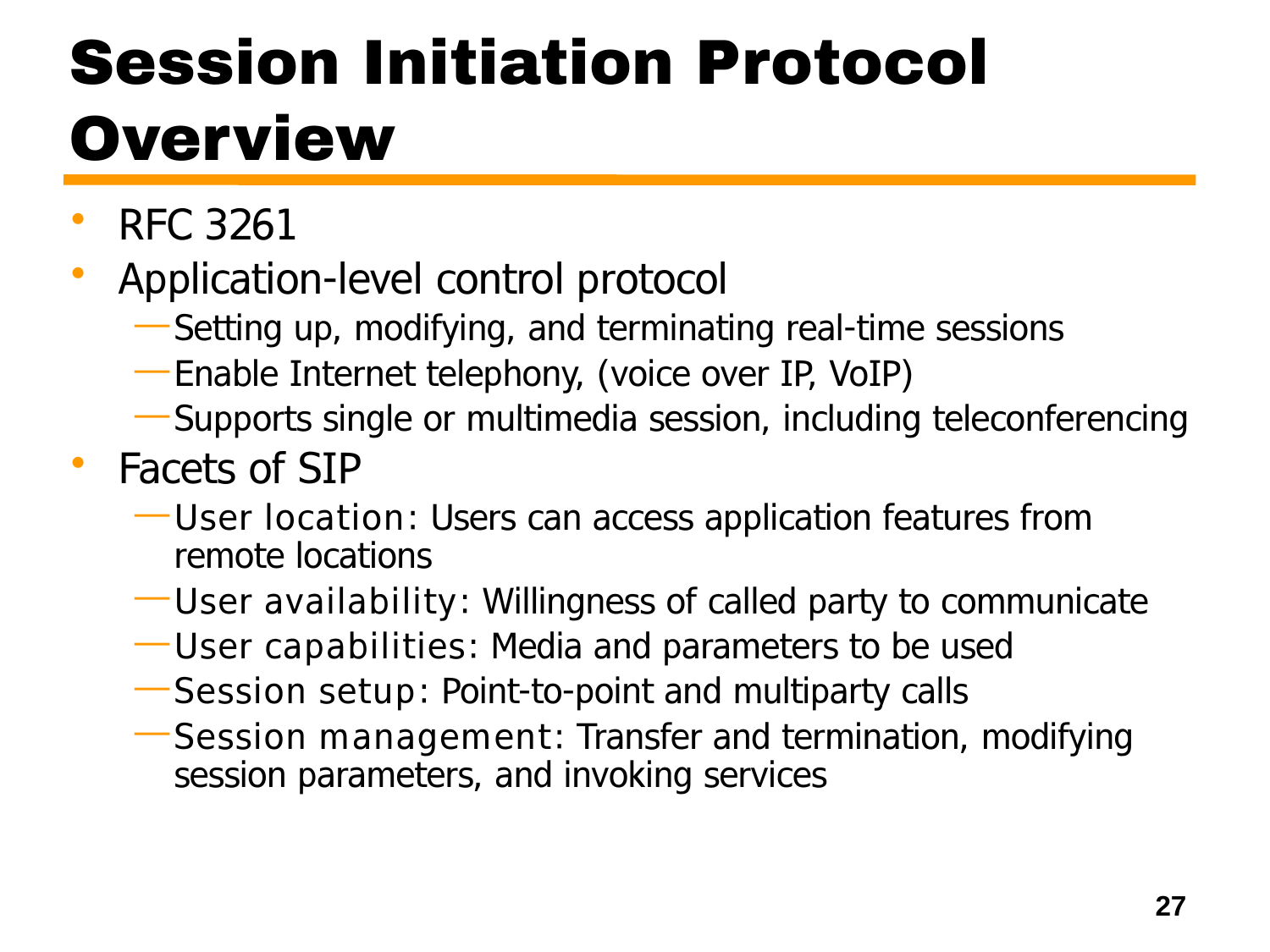

# Session Initiation Protocol Overview
RFC 3261
Application-level control protocol
Setting up, modifying, and terminating real-time sessions
Enable Internet telephony, (voice over IP, VoIP)
Supports single or multimedia session, including teleconferencing
Facets of SIP
User location: Users can access application features from remote locations
User availability: Willingness of called party to communicate
User capabilities: Media and parameters to be used
Session setup: Point-to-point and multiparty calls
Session management: Transfer and termination, modifying session parameters, and invoking services
27